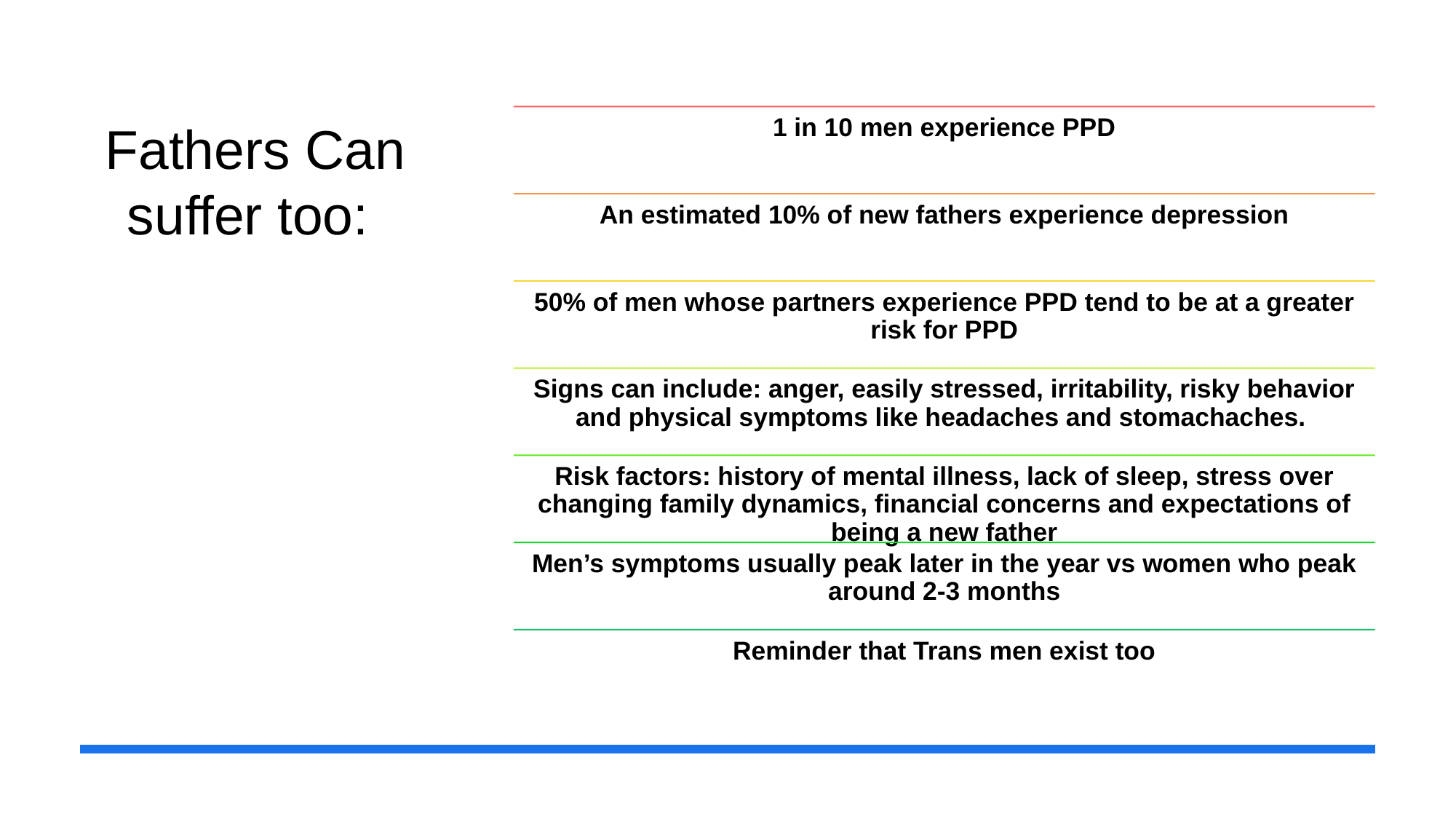

1 in 10 men experience PPD
An estimated 10% of new fathers experience depression
50% of men whose partners experience PPD tend to be at a greater risk for PPD
Signs can include: anger, easily stressed, irritability, risky behavior and physical symptoms like headaches and stomachaches.
Risk factors: history of mental illness, lack of sleep, stress over changing family dynamics, financial concerns and expectations of being a new father
Men’s symptoms usually peak later in the year vs women who peak around 2-3 months
Reminder that Trans men exist too
# Fathers Can suffer too: